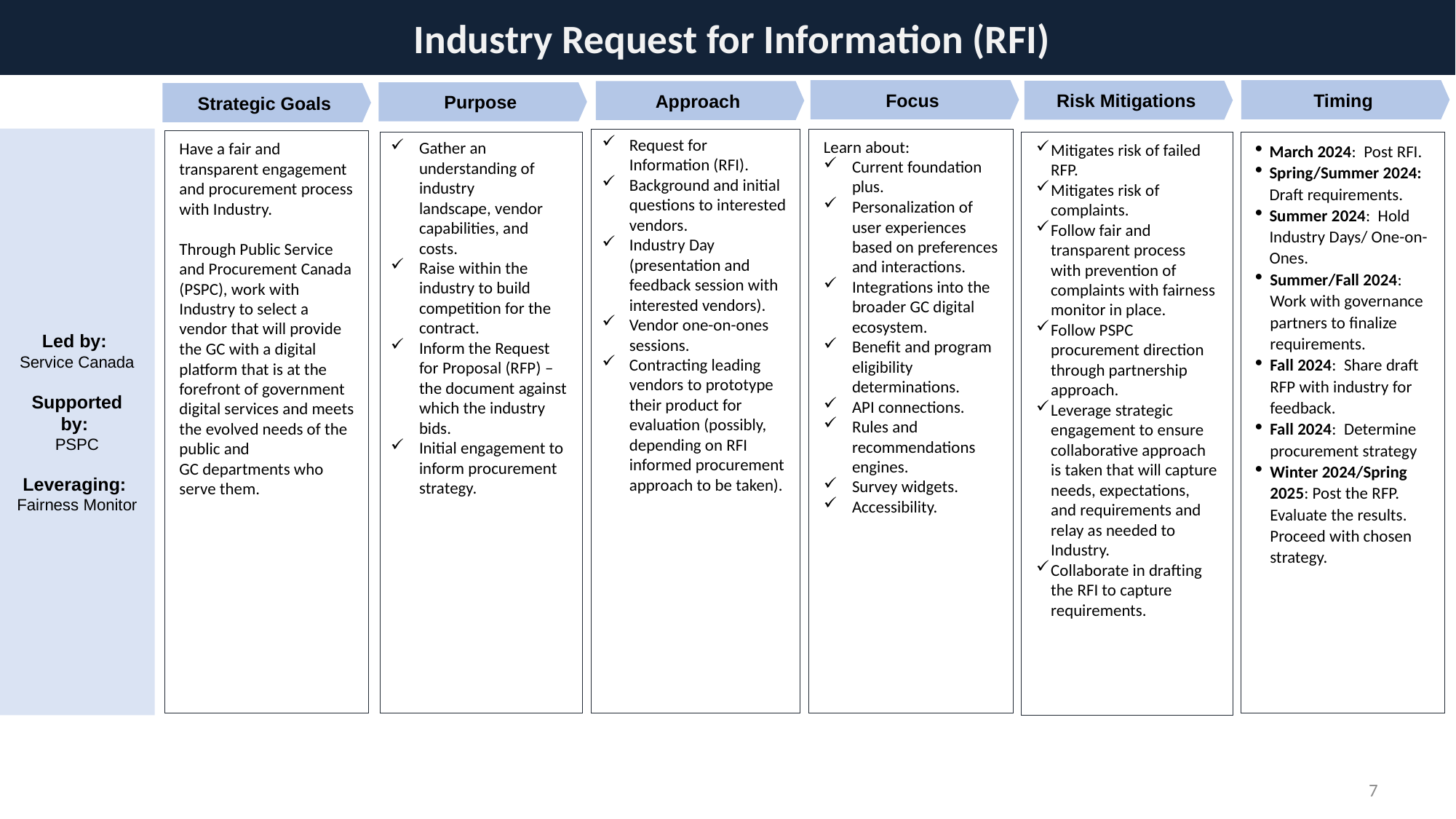

Industry Request for Information (RFI)
Focus
Timing
Risk Mitigations
Approach
Purpose
Strategic Goals
Led by:
Service Canada

Supported by:
PSPC

Leveraging:
Fairness Monitor
Request for Information (RFI).
Background and initial questions to interested vendors.
Industry Day (presentation and feedback session with interested vendors).
Vendor one-on-ones sessions.
Contracting leading vendors to prototype their product for evaluation (possibly, depending on RFI informed procurement approach to be taken).
Learn about:
Current foundation plus.
Personalization of user experiences based on preferences and interactions.
Integrations into the broader GC digital ecosystem.
Benefit and program eligibility determinations.
API connections.
Rules and recommendations engines.
Survey widgets.
Accessibility.
Have a fair and transparent engagement and procurement process with Industry.

Through Public Service and Procurement Canada (PSPC), work with Industry to select a vendor that will provide the GC with a digital platform that is at the forefront of government digital services and meets the evolved needs of the public and GC departments who serve them.

​
Mitigates risk of failed RFP.
Mitigates risk of complaints.
Follow fair and transparent process with prevention of complaints with fairness monitor in place.
Follow PSPC procurement direction through partnership approach.
Leverage strategic engagement to ensure collaborative approach is taken that will capture needs, expectations, and requirements and relay as needed to Industry.
Collaborate in drafting the RFI to capture requirements.
Gather an understanding of industry landscape, vendor capabilities, and costs. ​
Raise within the industry to build competition for the contract.
Inform the Request for Proposal (RFP) – the document against which the industry bids​.​
Initial engagement to inform procurement strategy.

March 2024:  Post RFI.
Spring/Summer 2024:  Draft requirements.
Summer 2024:  Hold Industry Days/ One-on-Ones.
Summer/Fall 2024: Work with governance partners to finalize requirements.
Fall 2024:  Share draft RFP with industry for feedback.
Fall 2024:  Determine procurement strategy
Winter 2024/Spring 2025: Post the RFP.  Evaluate the results. Proceed with chosen strategy.
7